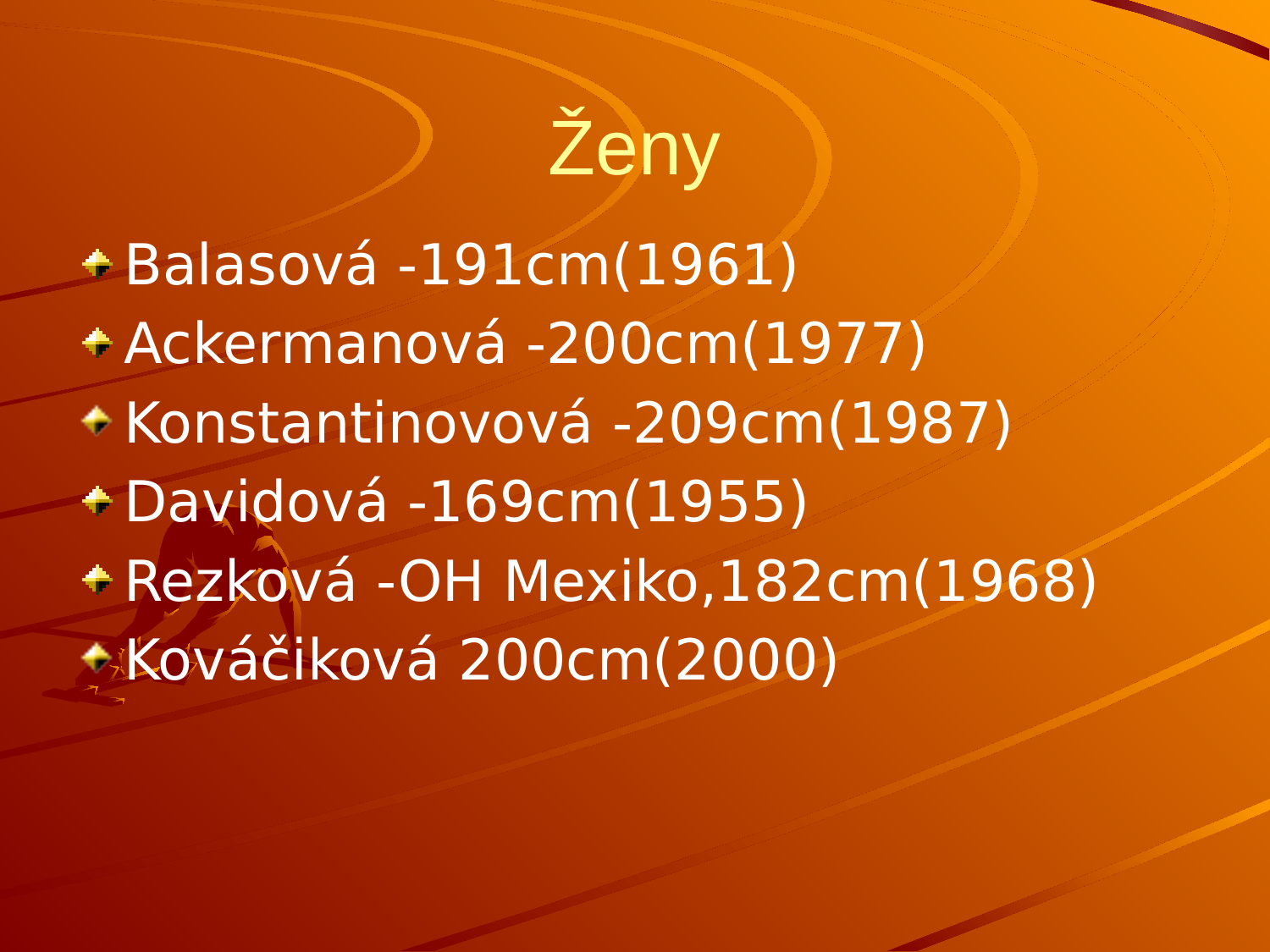

# Ženy
Balasová -191cm(1961)
Ackermanová -200cm(1977)
Konstantinovová -209cm(1987)
Davidová -169cm(1955)
Rezková -OH Mexiko,182cm(1968)
Kováčiková 200cm(2000)